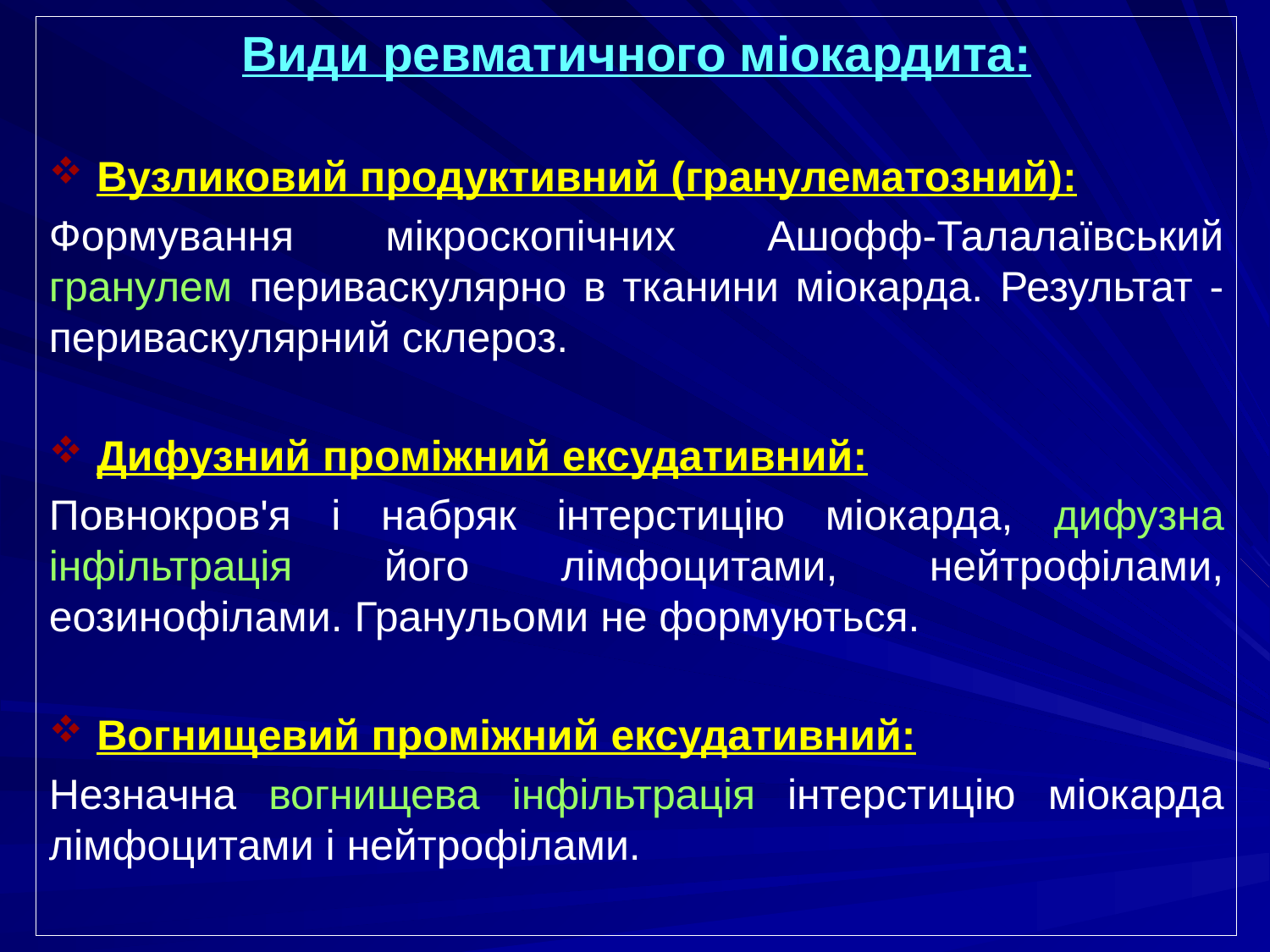

Види ревматичного міокардита:

Вузликовий продуктивний (гранулематозний):
Формування мікроскопічних Ашофф-Талалаївський гранулем периваскулярно в тканини міокарда. Результат - периваскулярний склероз.

Дифузний проміжний ексудативний:
Повнокров'я і набряк інтерстицію міокарда, дифузна інфільтрація його лімфоцитами, нейтрофілами, еозинофілами. Гранульоми не формуються.

Вогнищевий проміжний ексудативний:
Незначна вогнищева інфільтрація інтерстицію міокарда лімфоцитами і нейтрофілами.